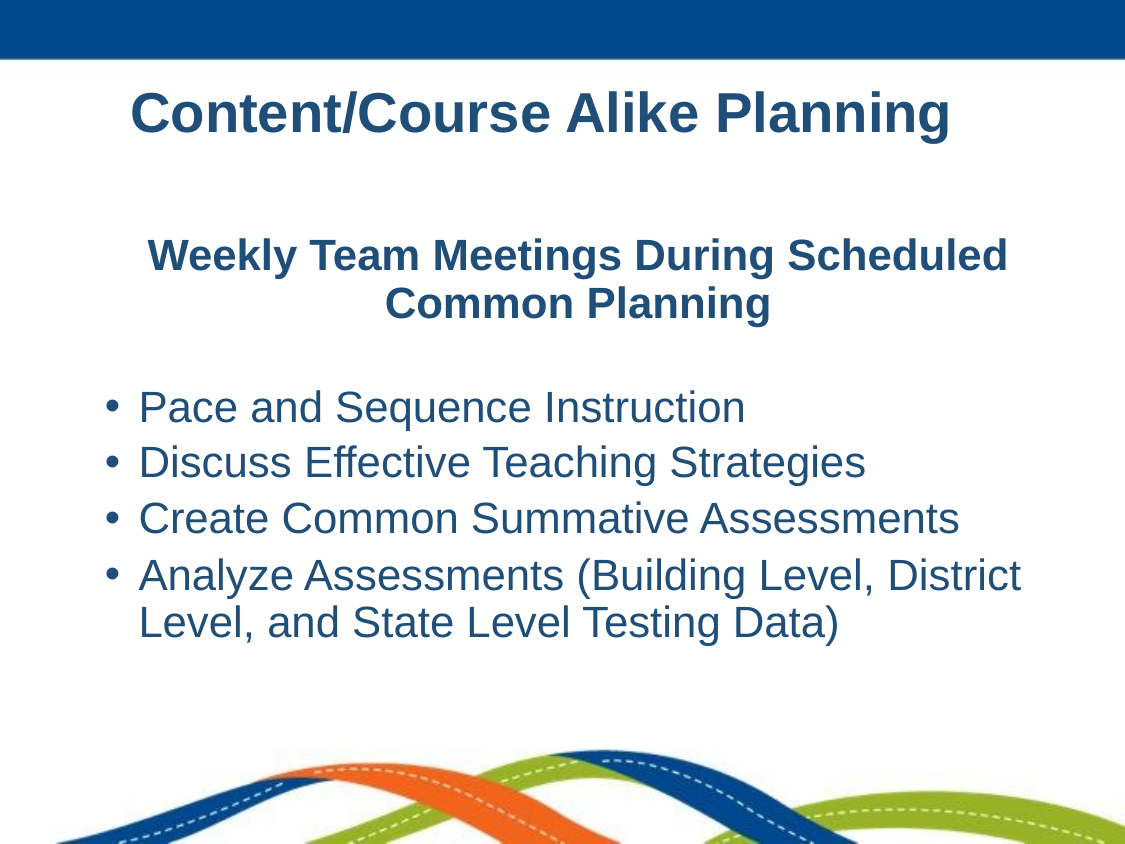

# Content/Course Alike Planning
Weekly Team Meetings During Scheduled Common Planning

Pace and Sequence Instruction
Discuss Effective Teaching Strategies
Create Common Summative Assessments
Analyze Assessments (Building Level, District Level, and State Level Testing Data)